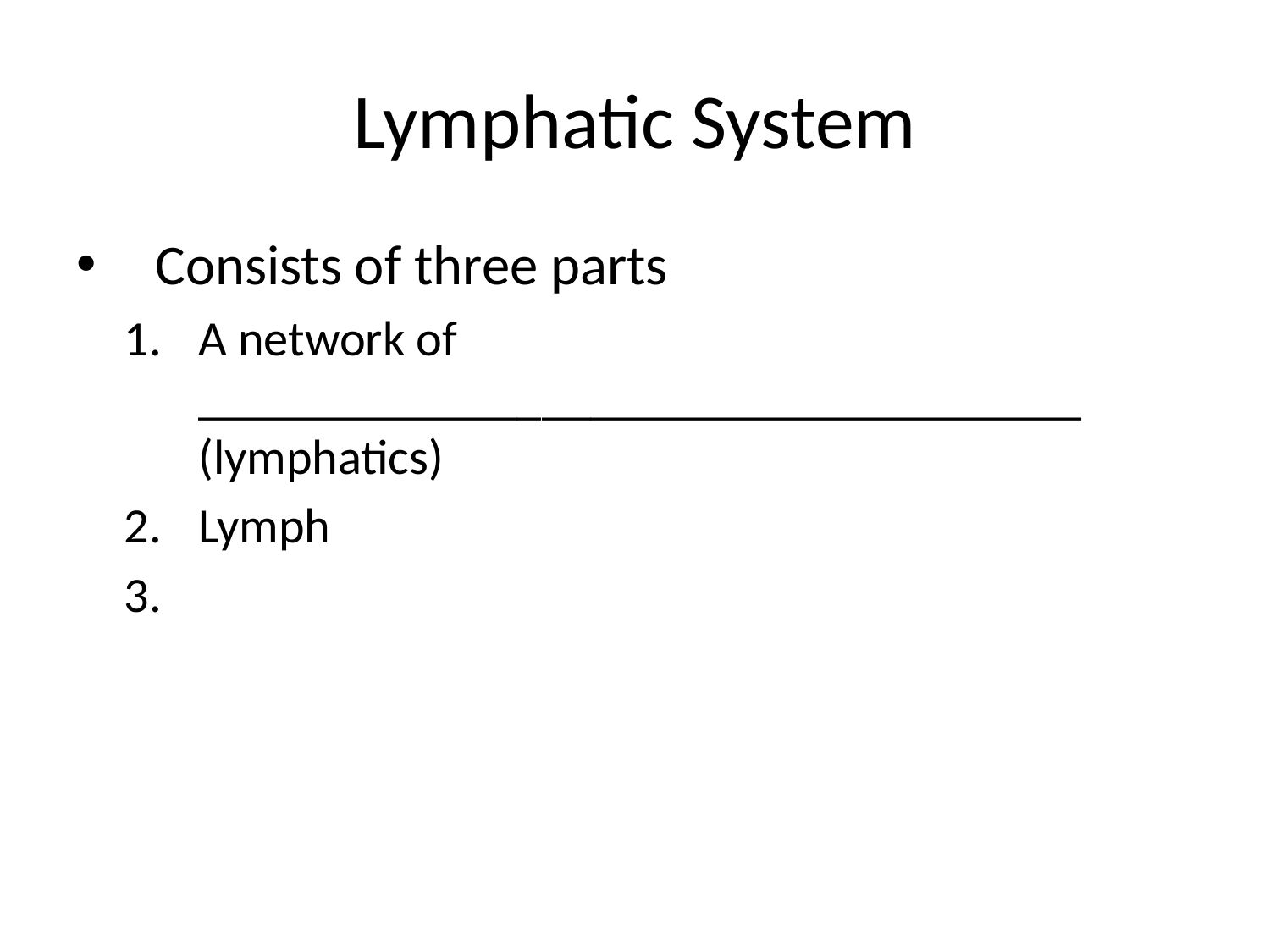

# Lymphatic System
Consists of three parts
A network of ____________________________________ (lymphatics)
Lymph